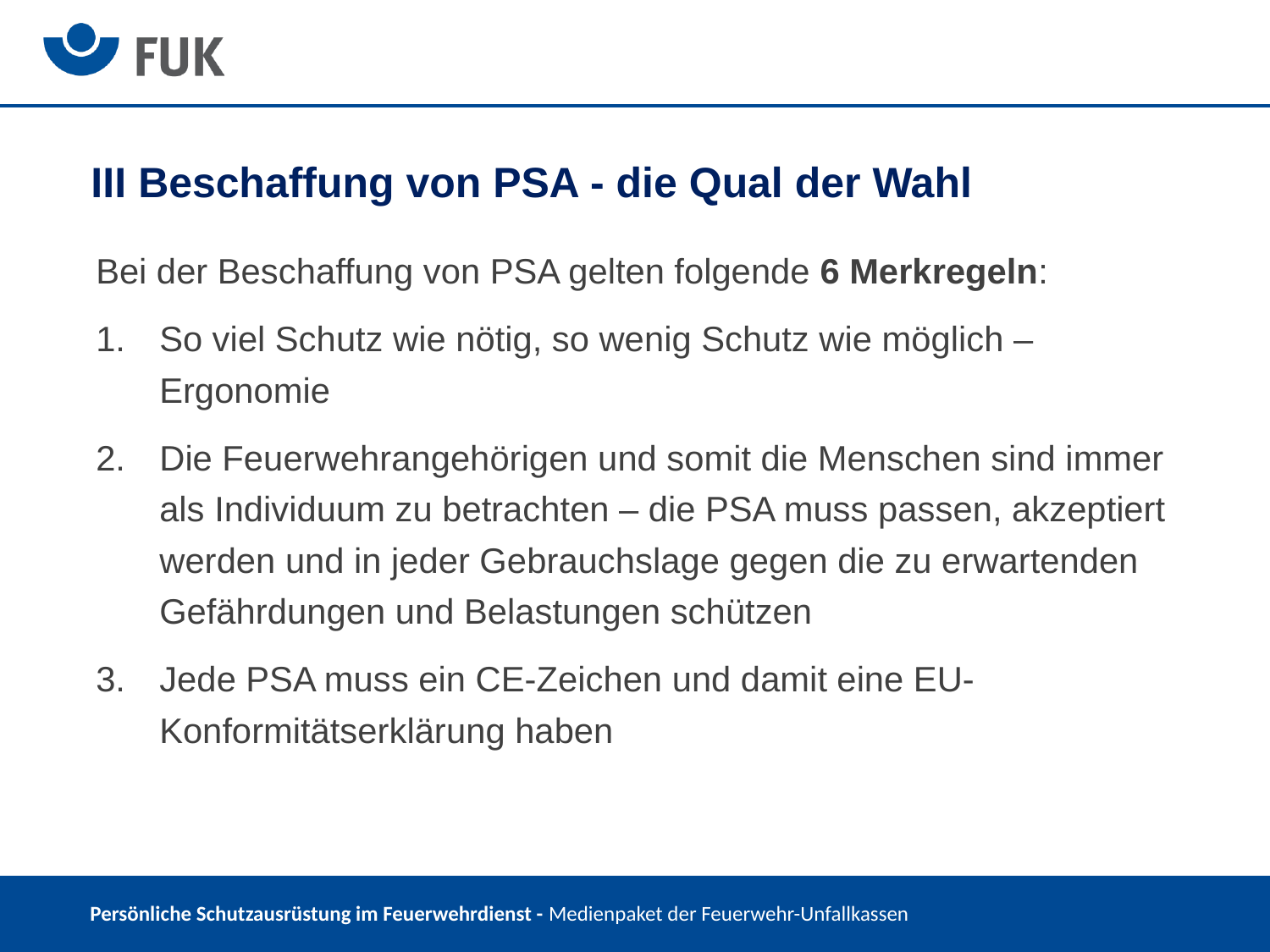

III Beschaffung von PSA - die Qual der Wahl
Bei der Beschaffung von PSA gelten folgende 6 Merkregeln:
So viel Schutz wie nötig, so wenig Schutz wie möglich – Ergonomie
Die Feuerwehrangehörigen und somit die Menschen sind immer als Individuum zu betrachten – die PSA muss passen, akzeptiert werden und in jeder Gebrauchslage gegen die zu erwartenden Gefährdungen und Belastungen schützen
Jede PSA muss ein CE-Zeichen und damit eine EU-Konformitätserklärung haben

 Persönliche Schutzausrüstung im Feuerwehrdienst - Medienpaket der Feuerwehr-Unfallkassen